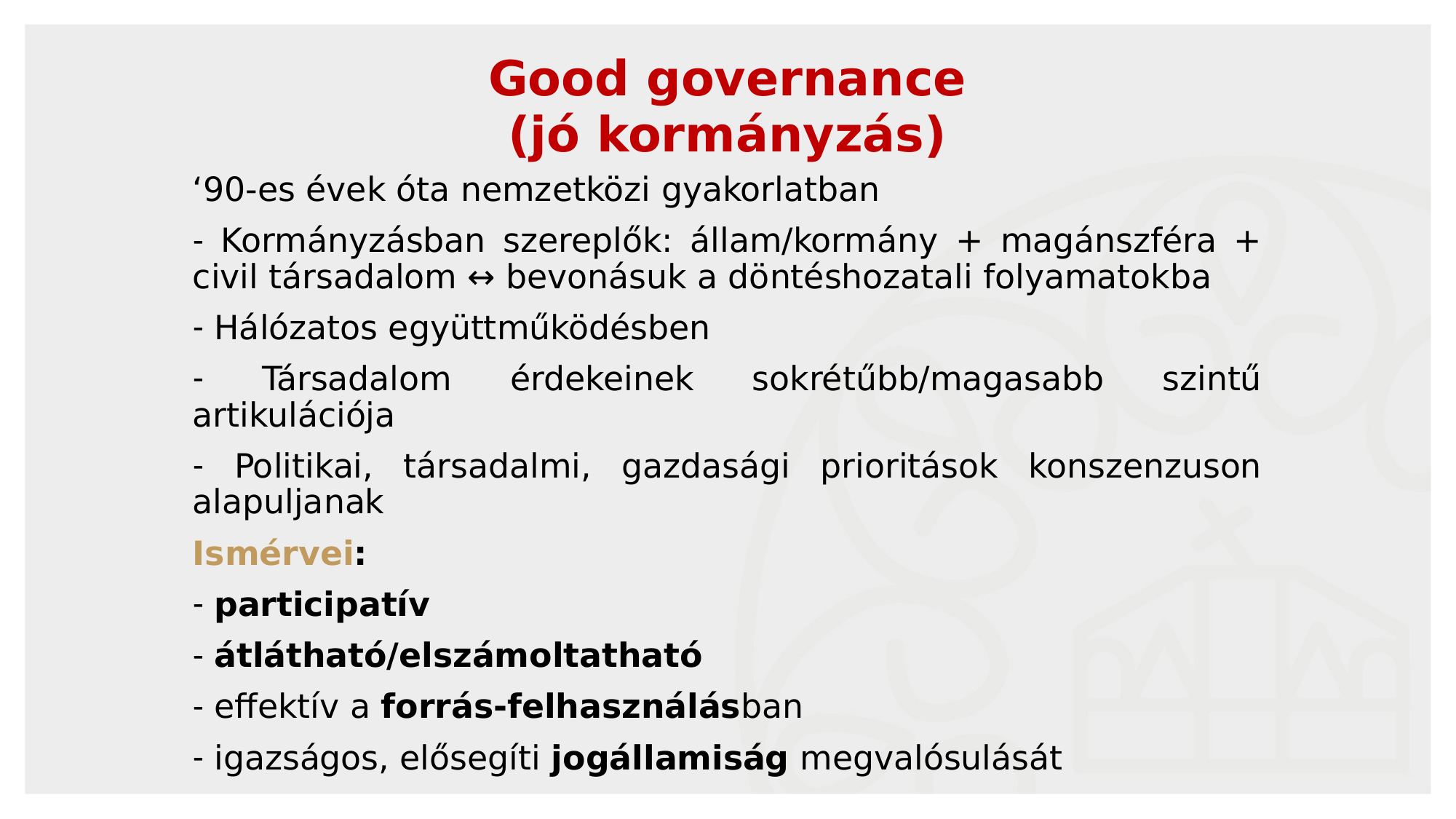

# Good governance (jó kormányzás)
‘90-es évek óta nemzetközi gyakorlatban
 Kormányzásban szereplők: állam/kormány + magánszféra + civil társadalom ↔ bevonásuk a döntéshozatali folyamatokba
 Hálózatos együttműködésben
 Társadalom érdekeinek sokrétűbb/magasabb szintű artikulációja
 Politikai, társadalmi, gazdasági prioritások konszenzuson alapuljanak
Ismérvei:
 participatív
 átlátható/elszámoltatható
 effektív a forrás-felhasználásban
 igazságos, elősegíti jogállamiság megvalósulását